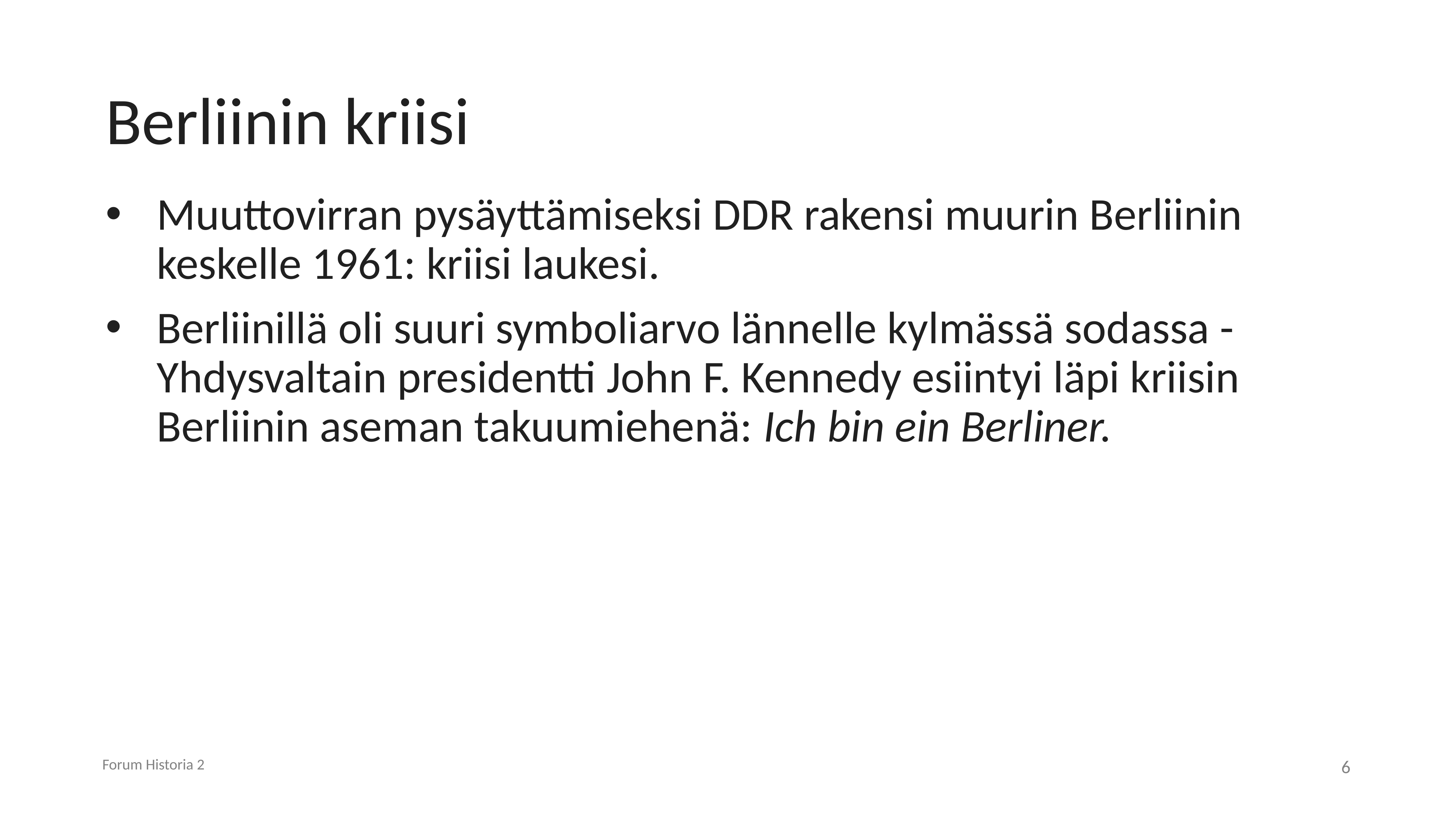

# Berliinin kriisi
Muuttovirran pysäyttämiseksi DDR rakensi muurin Berliinin keskelle 1961: kriisi laukesi.
Berliinillä oli suuri symboliarvo lännelle kylmässä sodassa - Yhdysvaltain presidentti John F. Kennedy esiintyi läpi kriisin Berliinin aseman takuumiehenä: Ich bin ein Berliner.
Forum Historia 2
6